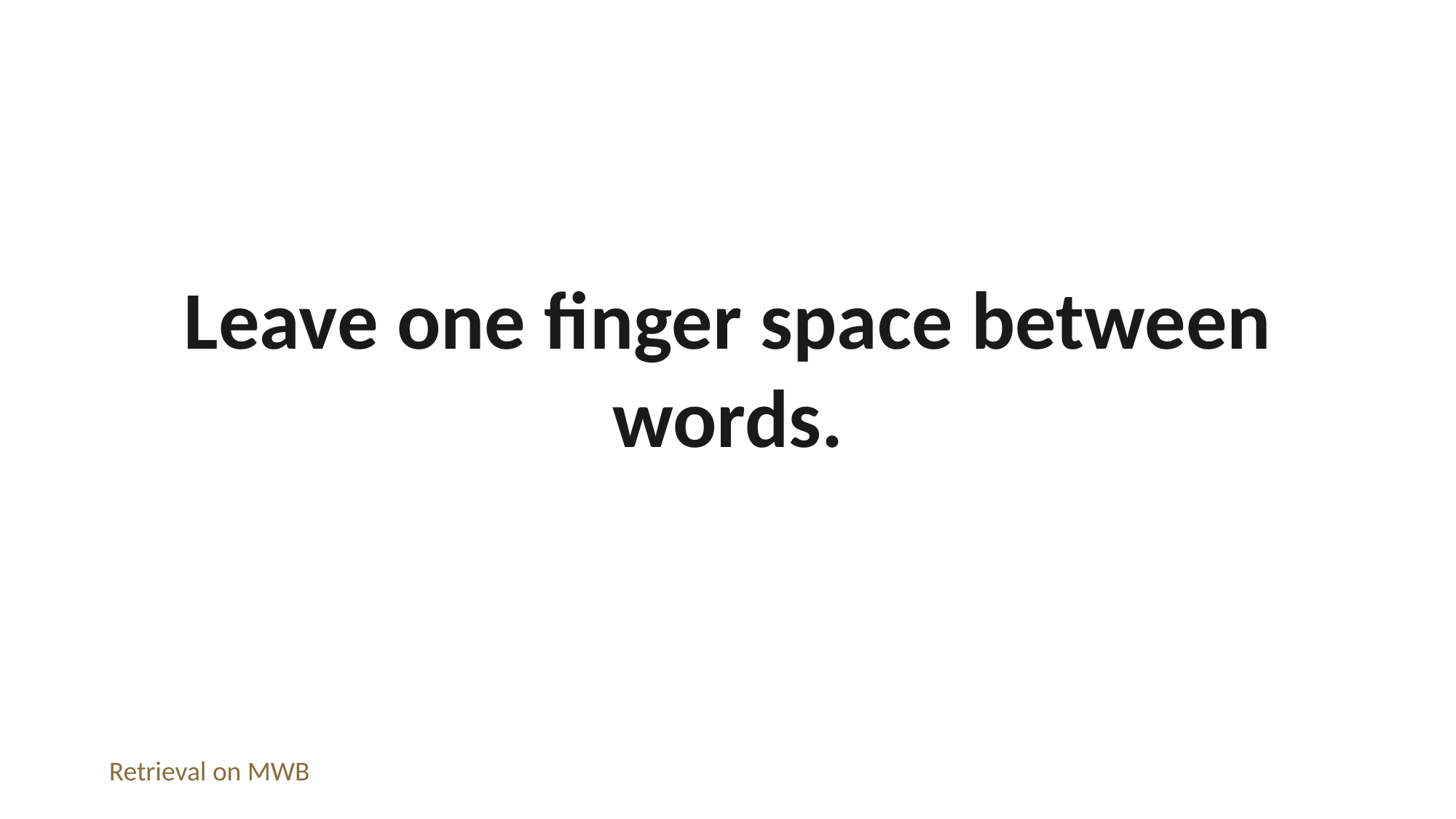

Leave one finger space between words.
Retrieval on MWB